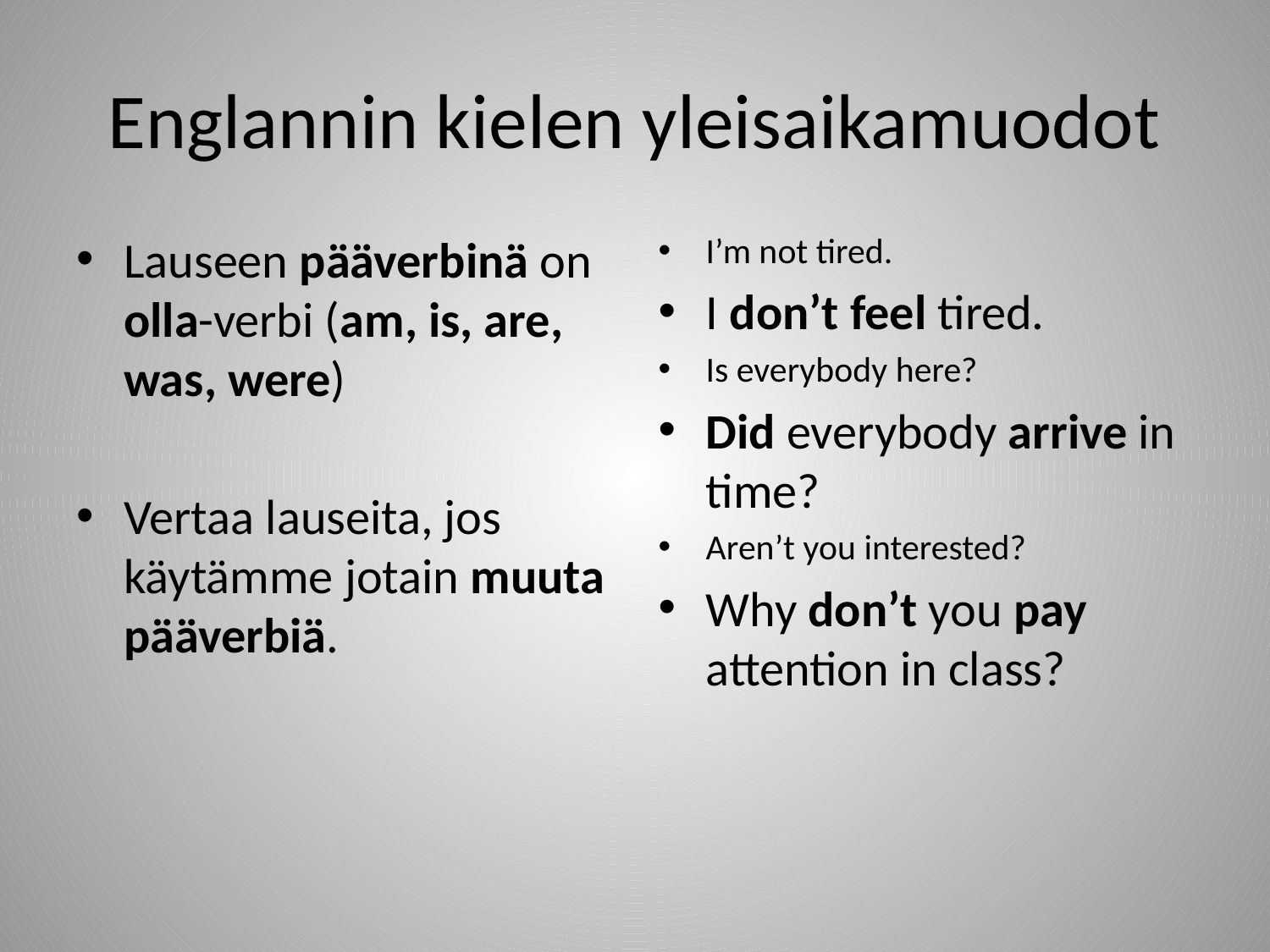

# Englannin kielen yleisaikamuodot
Lauseen pääverbinä on olla-verbi (am, is, are, was, were)

Vertaa lauseita, jos käytämme jotain muuta pääverbiä.
I’m not tired.
I don’t feel tired.
Is everybody here?
Did everybody arrive in time?
Aren’t you interested?
Why don’t you pay attention in class?